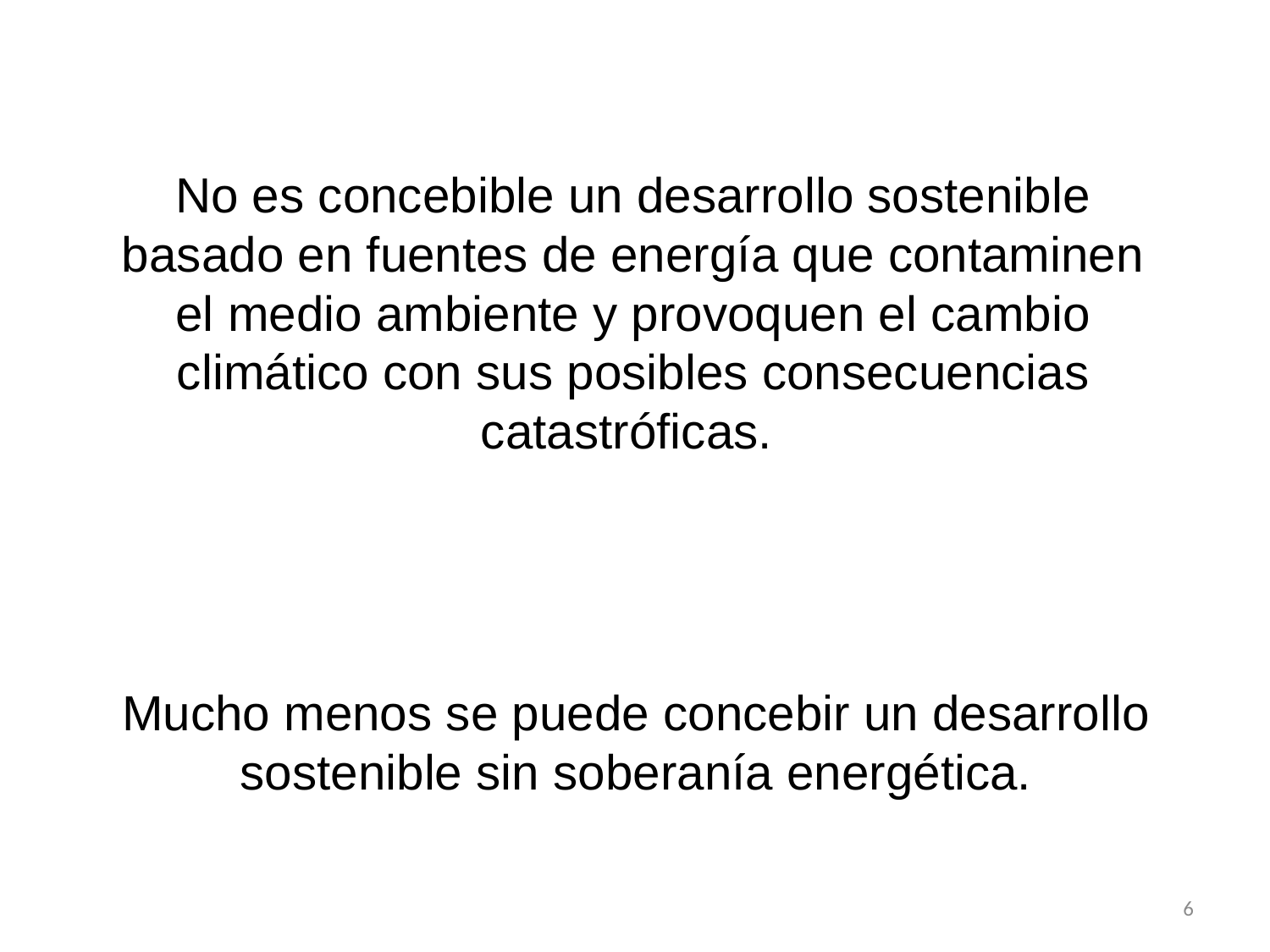

No es concebible un desarrollo sostenible basado en fuentes de energía que contaminen el medio ambiente y provoquen el cambio climático con sus posibles consecuencias catastróficas.
Mucho menos se puede concebir un desarrollo sostenible sin soberanía energética.
6